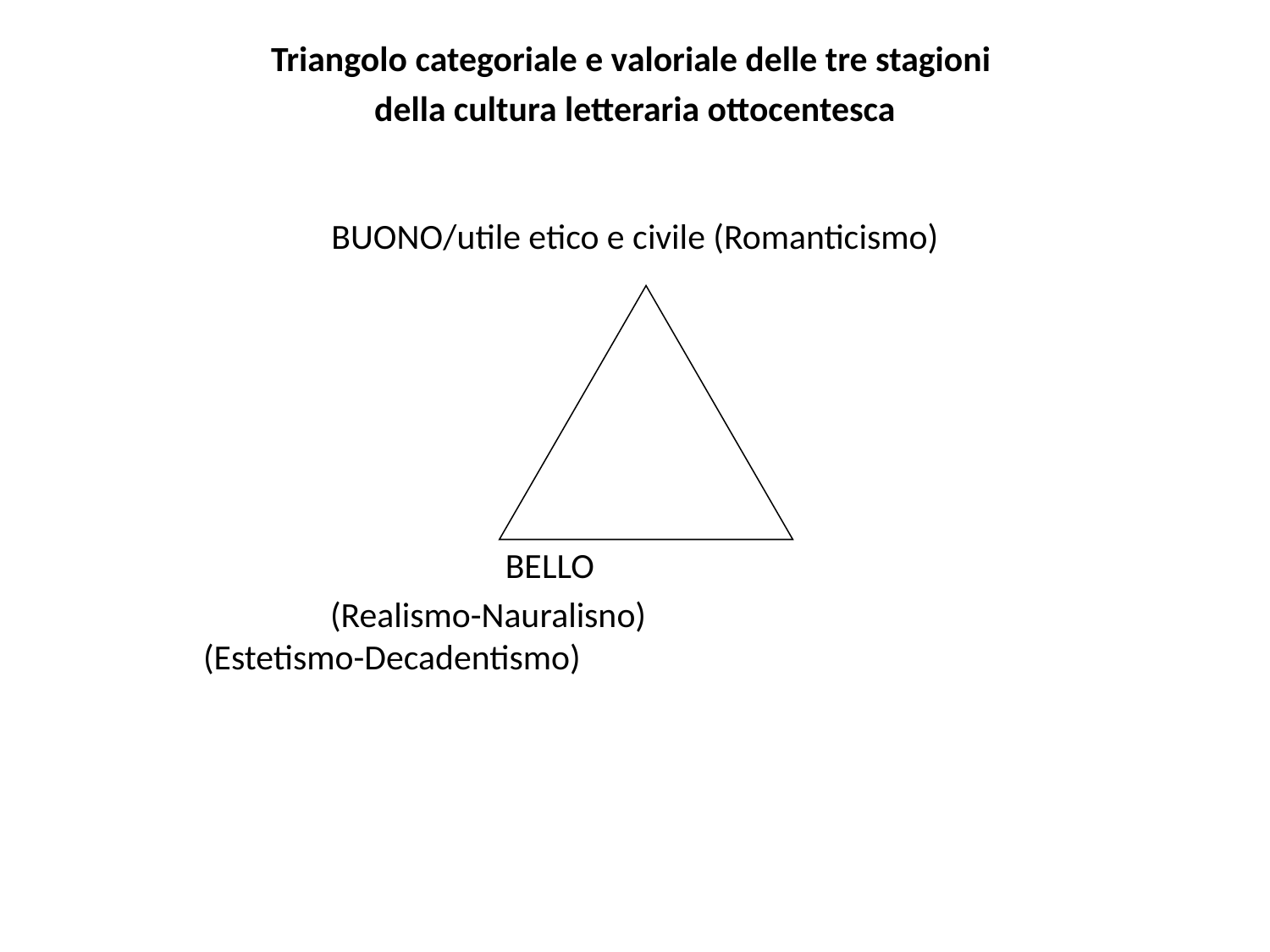

Triangolo categoriale e valoriale delle tre stagioni
della cultura letteraria ottocentesca

BUONO/utile etico e civile (Romanticismo)

				VERO 							      BELLO
		(Realismo-Nauralisno)					(Estetismo-Decadentismo)